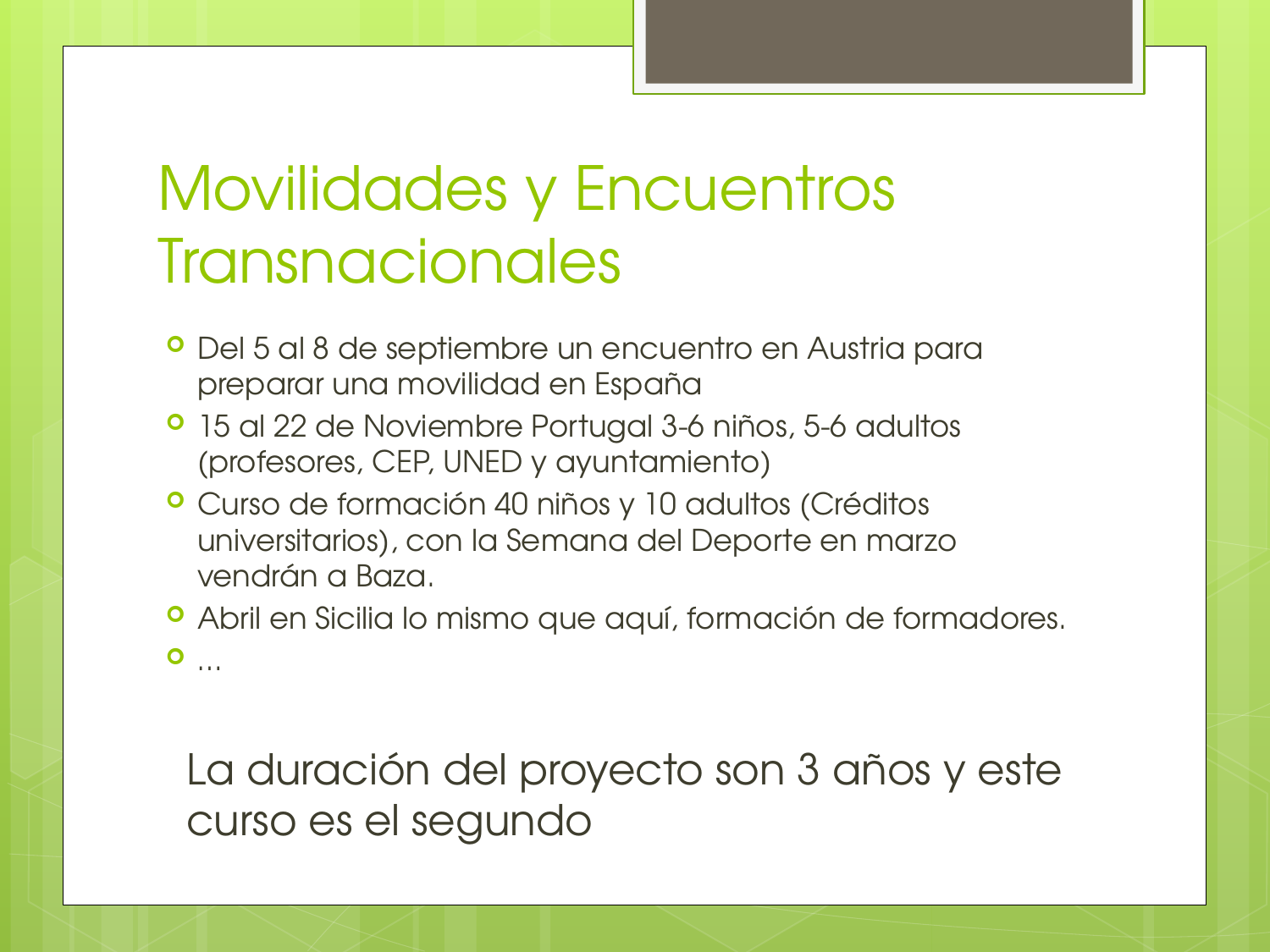

# Movilidades y Encuentros Transnacionales
Del 5 al 8 de septiembre un encuentro en Austria para preparar una movilidad en España
15 al 22 de Noviembre Portugal 3-6 niños, 5-6 adultos (profesores, CEP, UNED y ayuntamiento)
Curso de formación 40 niños y 10 adultos (Créditos universitarios), con la Semana del Deporte en marzo vendrán a Baza.
Abril en Sicilia lo mismo que aquí, formación de formadores.
…
La duración del proyecto son 3 años y este curso es el segundo